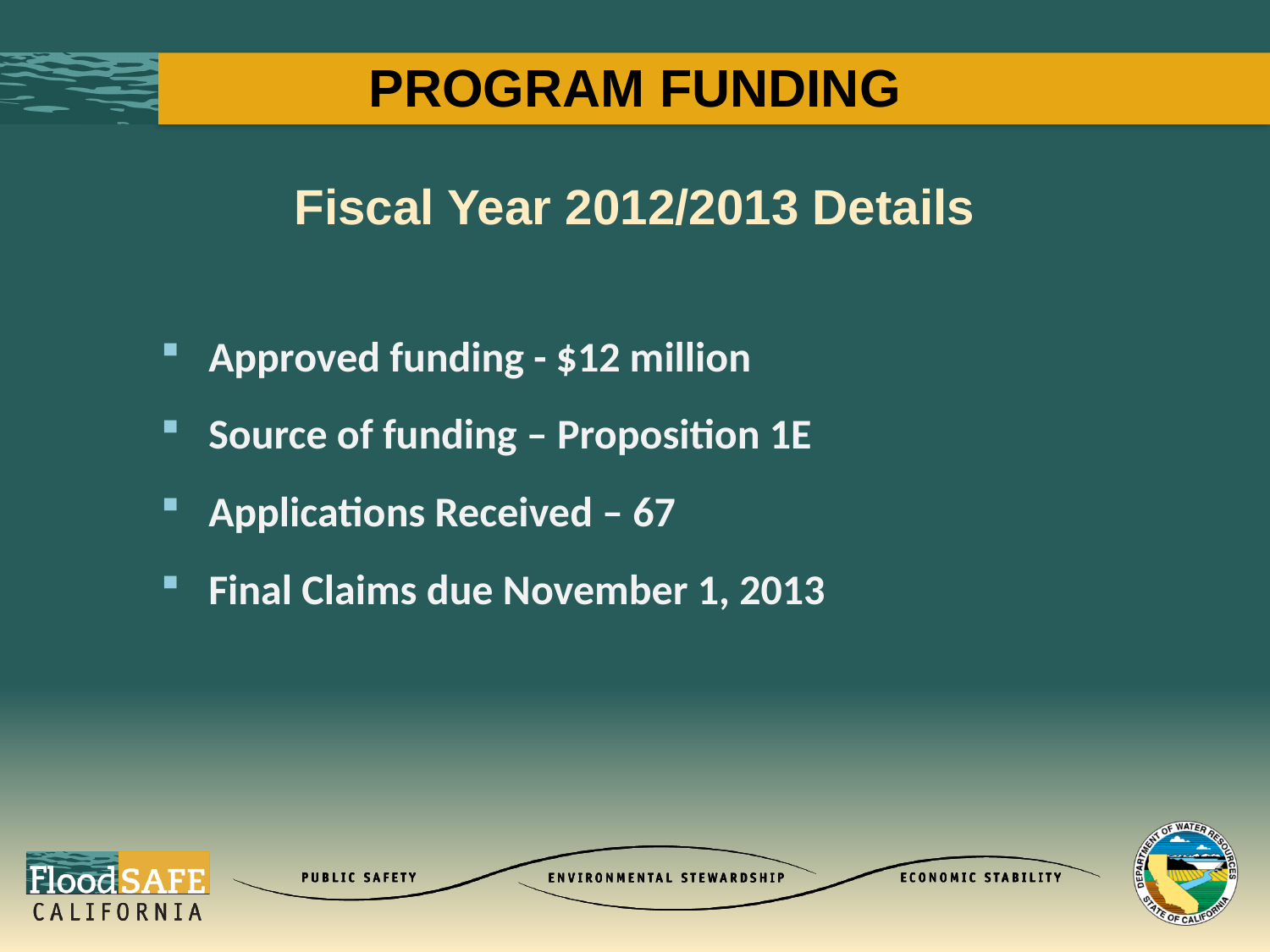

Program Funding
Fiscal Year 2012/2013 Details
Approved funding - $12 million
Source of funding – Proposition 1E
Applications Received – 67
Final Claims due November 1, 2013